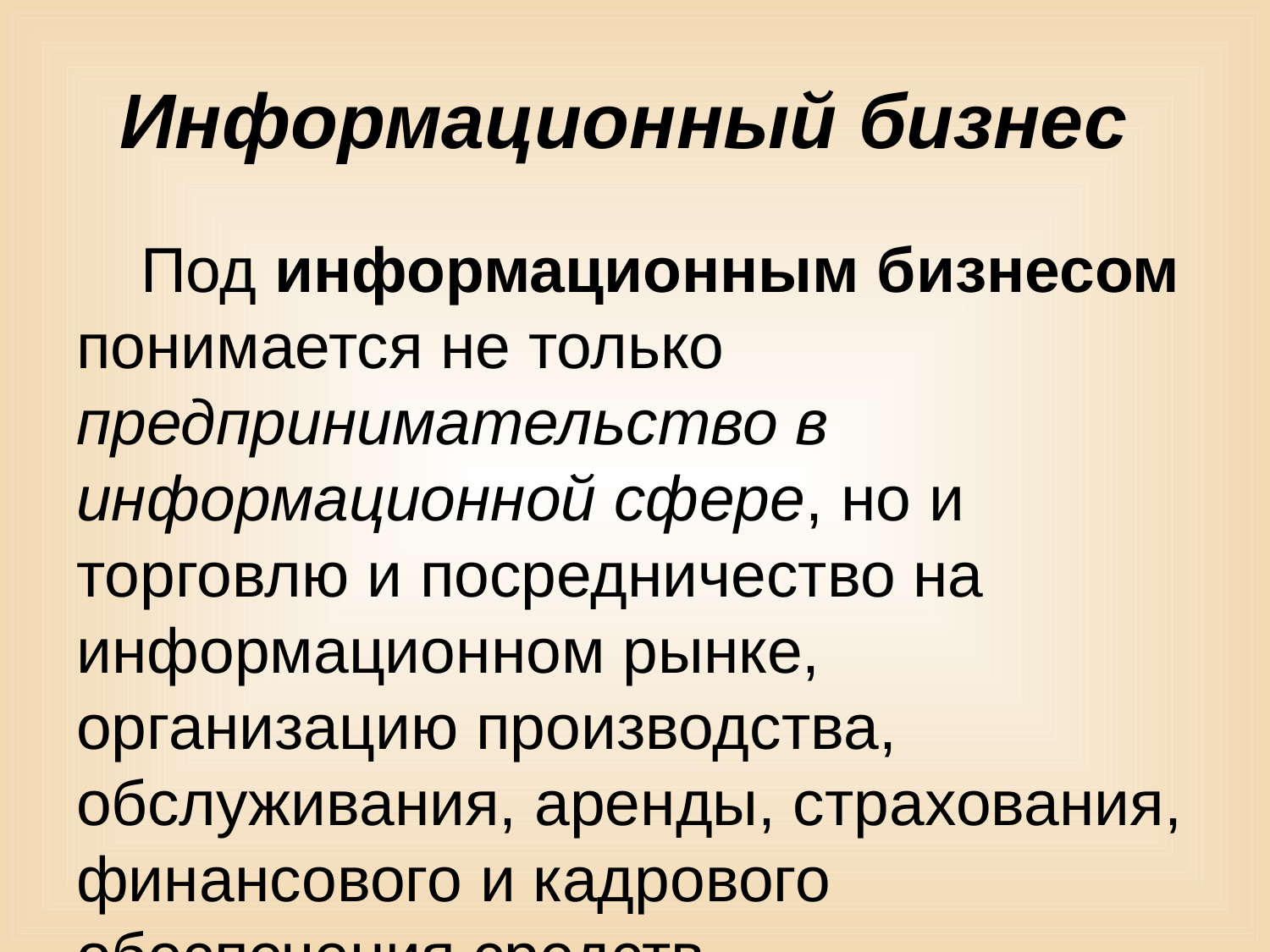

# Информационный бизнес
Под информационным бизнесом понимается не только предпринимательство в информационной сфере, но и  торговлю и посредничество на информационном рынке, организацию производства, обслуживания, аренды, страхования, финансового и кадрового обеспечения средств информатизации общества.